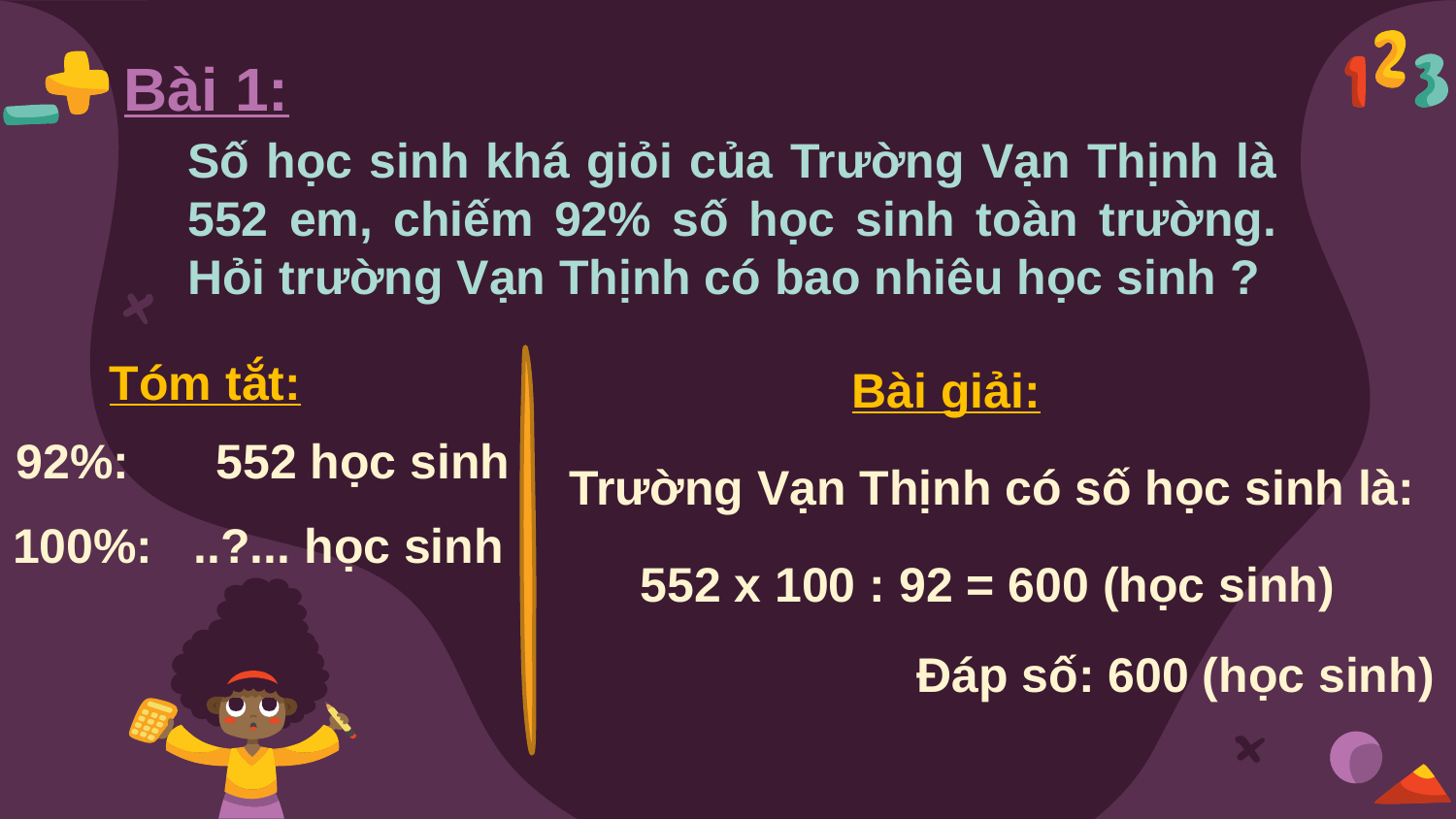

# Bài 1:

Số học sinh khá giỏi của Trường Vạn Thịnh là 552 em, chiếm 92% số học sinh toàn trường. Hỏi trường Vạn Thịnh có bao nhiêu học sinh ?
Tóm tắt:
Bài giải:
92%:  	552 học sinh
 Trường Vạn Thịnh có số học sinh là:
100%:   ..?... học sinh

552 x 100 : 92 = 600 (học sinh)

Đáp số: 600 (học sinh)